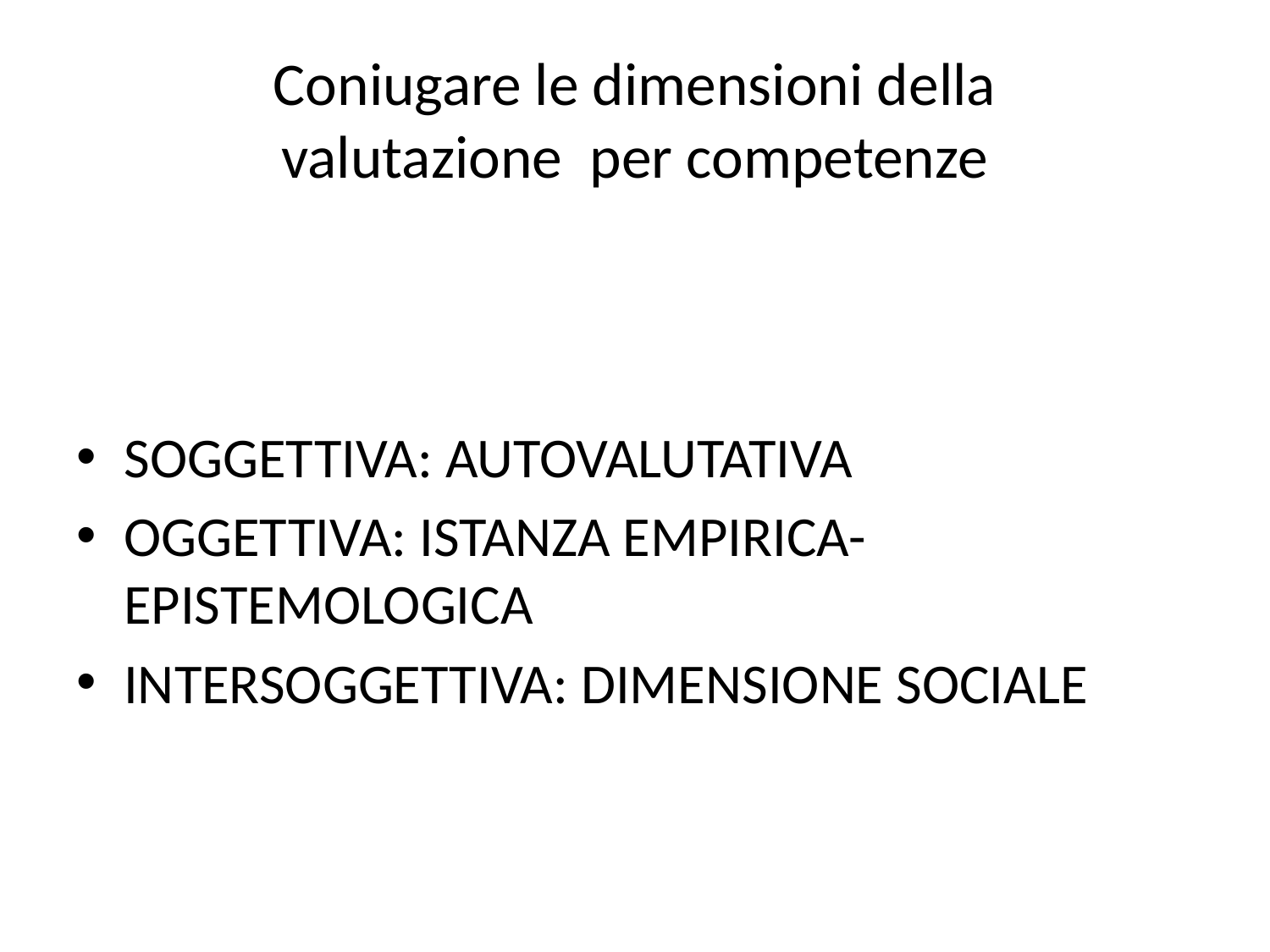

# Coniugare le dimensioni della valutazione  per competenze

SOGGETTIVA: AUTOVALUTATIVA
OGGETTIVA: ISTANZA EMPIRICA- EPISTEMOLOGICA
INTERSOGGETTIVA: DIMENSIONE SOCIALE